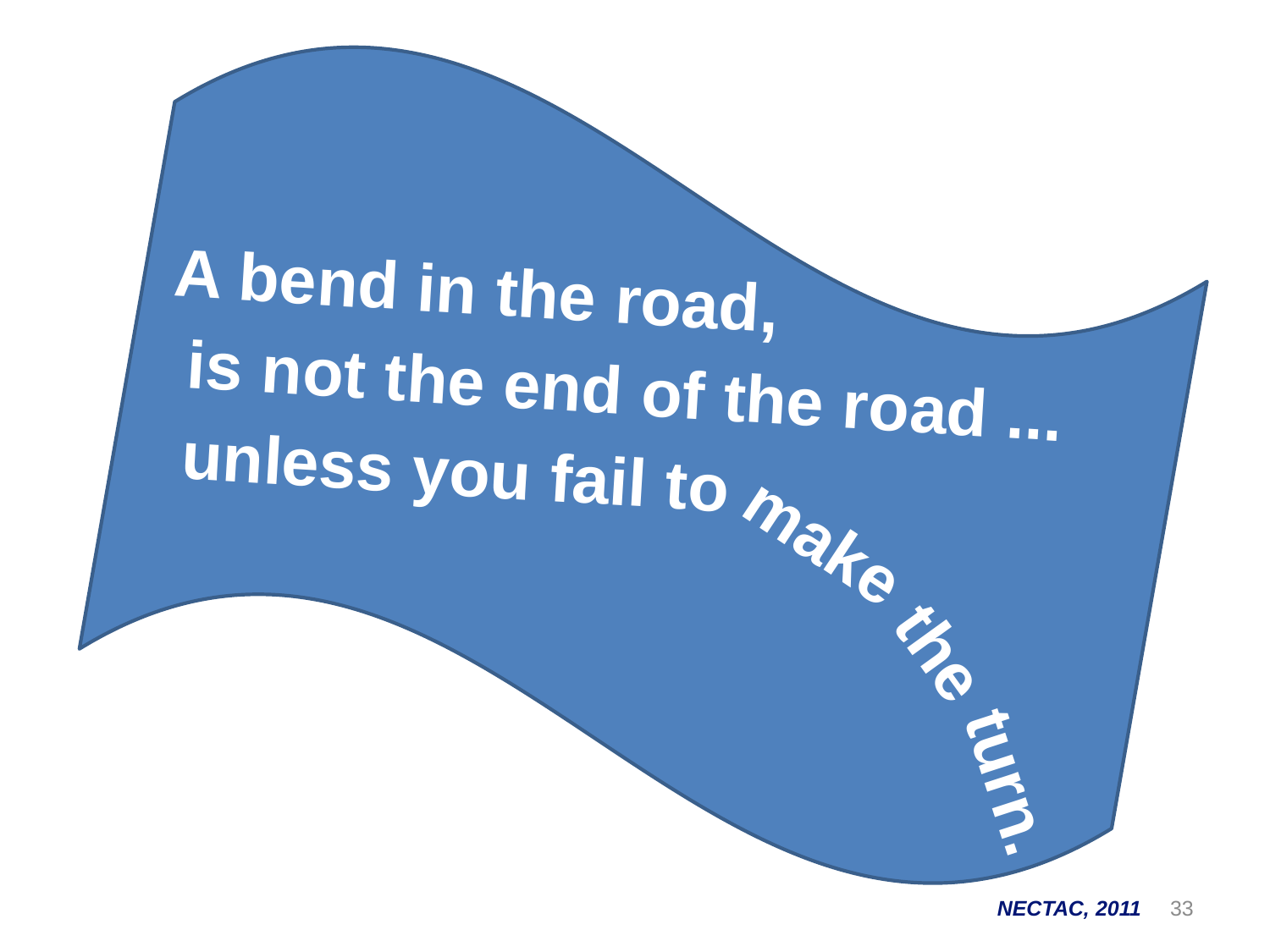

A bend in the road,
 is not the end of the road ...
 unless you fail to
make

the
turn.

33
NECTAC, 2011